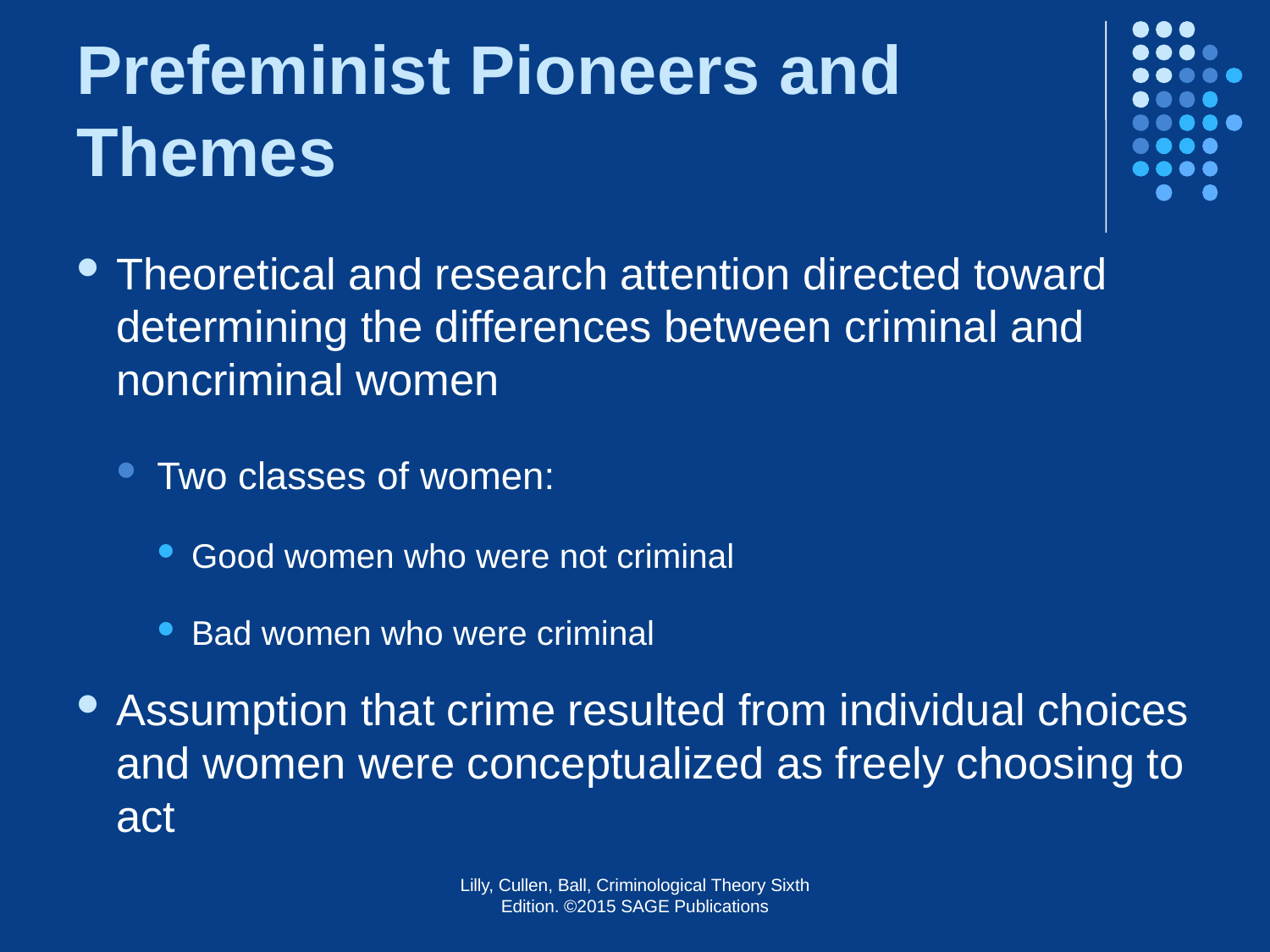

# Prefeminist Pioneers and Themes
Theoretical and research attention directed toward determining the differences between criminal and noncriminal women

Two classes of women:

Good women who were not criminal

Bad women who were criminal

Assumption that crime resulted from individual choices and women were conceptualized as freely choosing to act
Lilly, Cullen, Ball, Criminological Theory Sixth Edition. ©2015 SAGE Publications